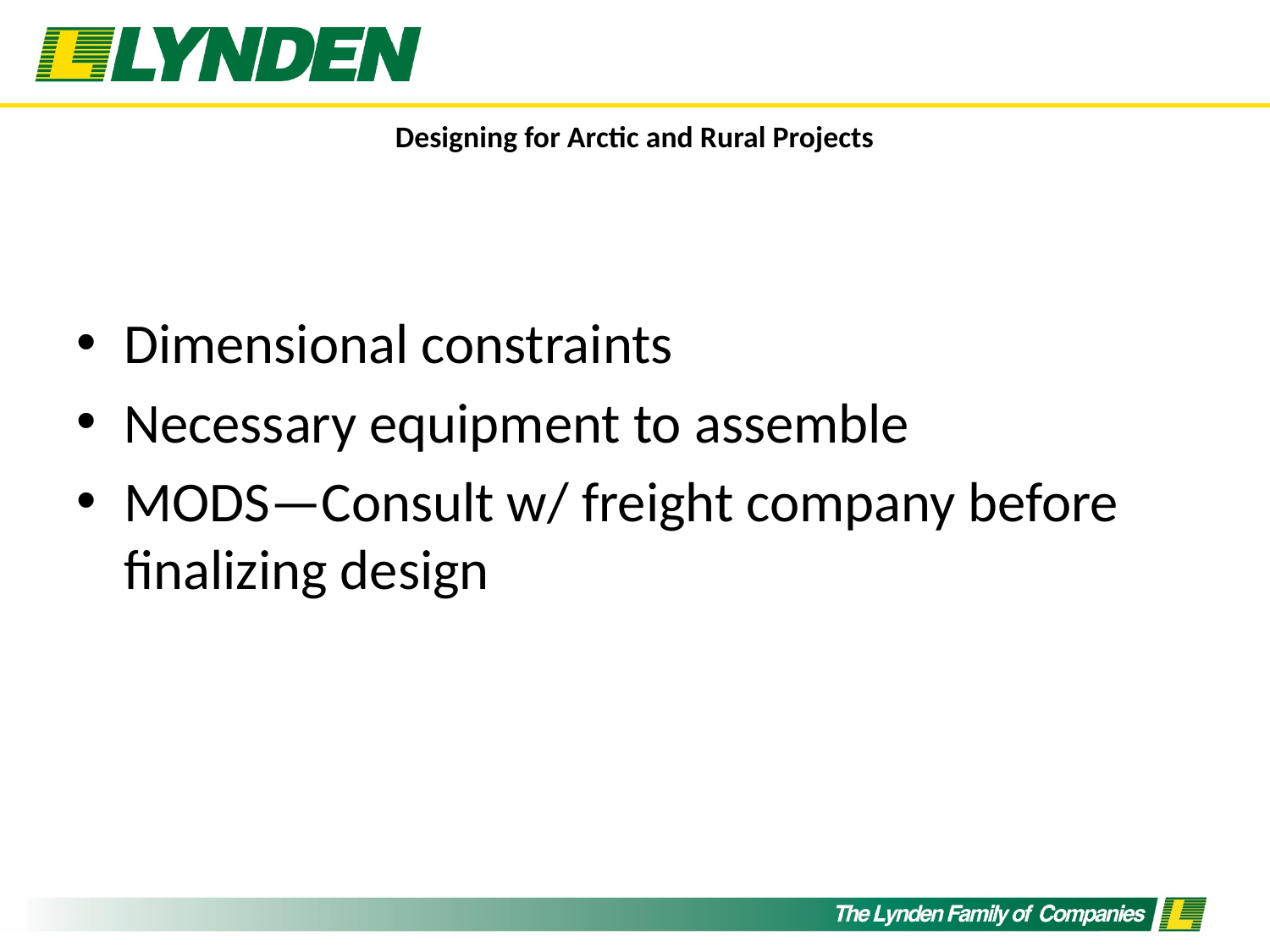

# Designing for Arctic and Rural Projects

Dimensional constraints
Necessary equipment to assemble
MODS—Consult w/ freight company before finalizing design